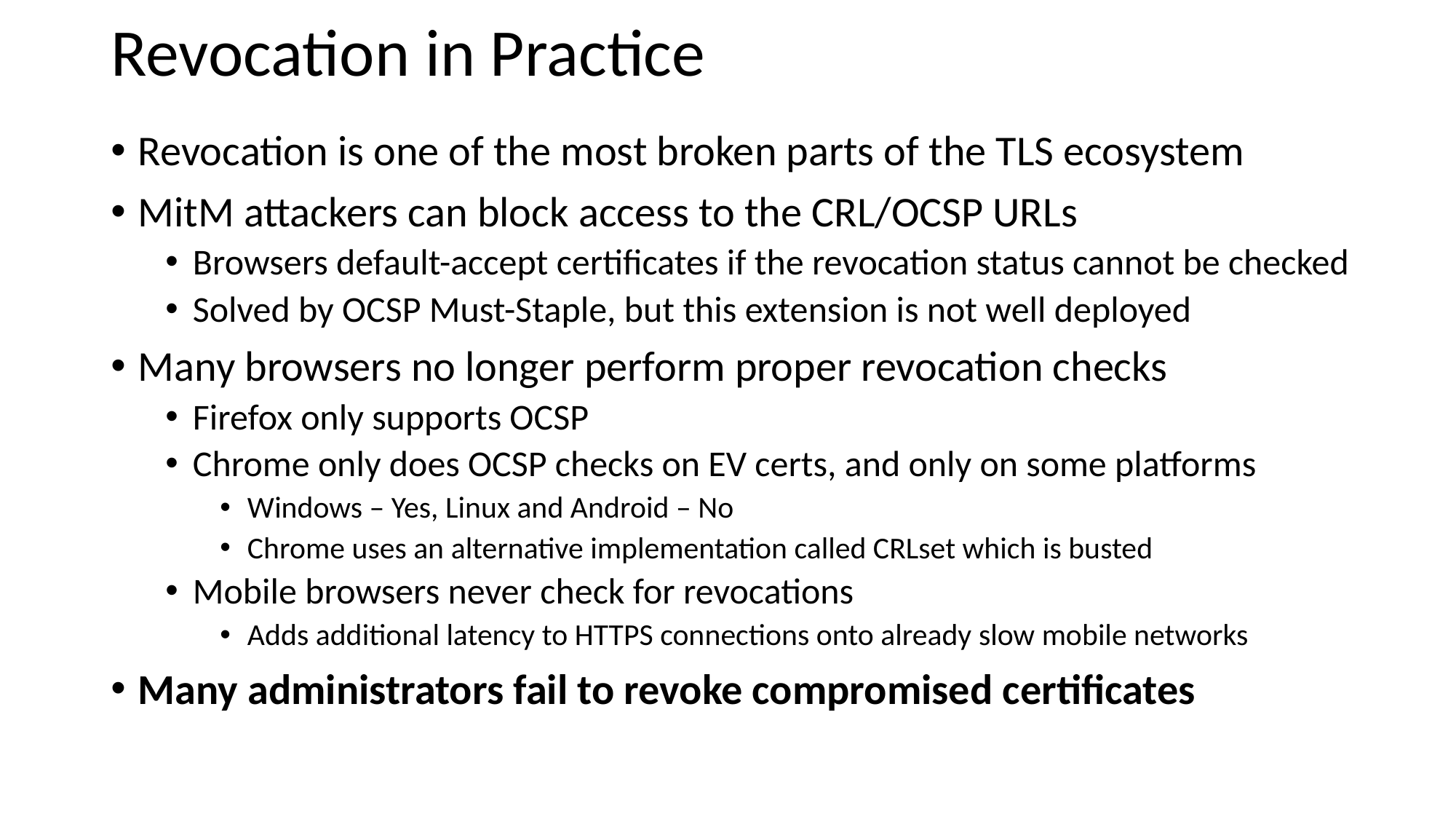

# Revocation in Practice
Revocation is one of the most broken parts of the TLS ecosystem
MitM attackers can block access to the CRL/OCSP URLs
Browsers default-accept certificates if the revocation status cannot be checked
Solved by OCSP Must-Staple, but this extension is not well deployed
Many browsers no longer perform proper revocation checks
Firefox only supports OCSP
Chrome only does OCSP checks on EV certs, and only on some platforms
Windows – Yes, Linux and Android – No
Chrome uses an alternative implementation called CRLset which is busted
Mobile browsers never check for revocations
Adds additional latency to HTTPS connections onto already slow mobile networks
Many administrators fail to revoke compromised certificates